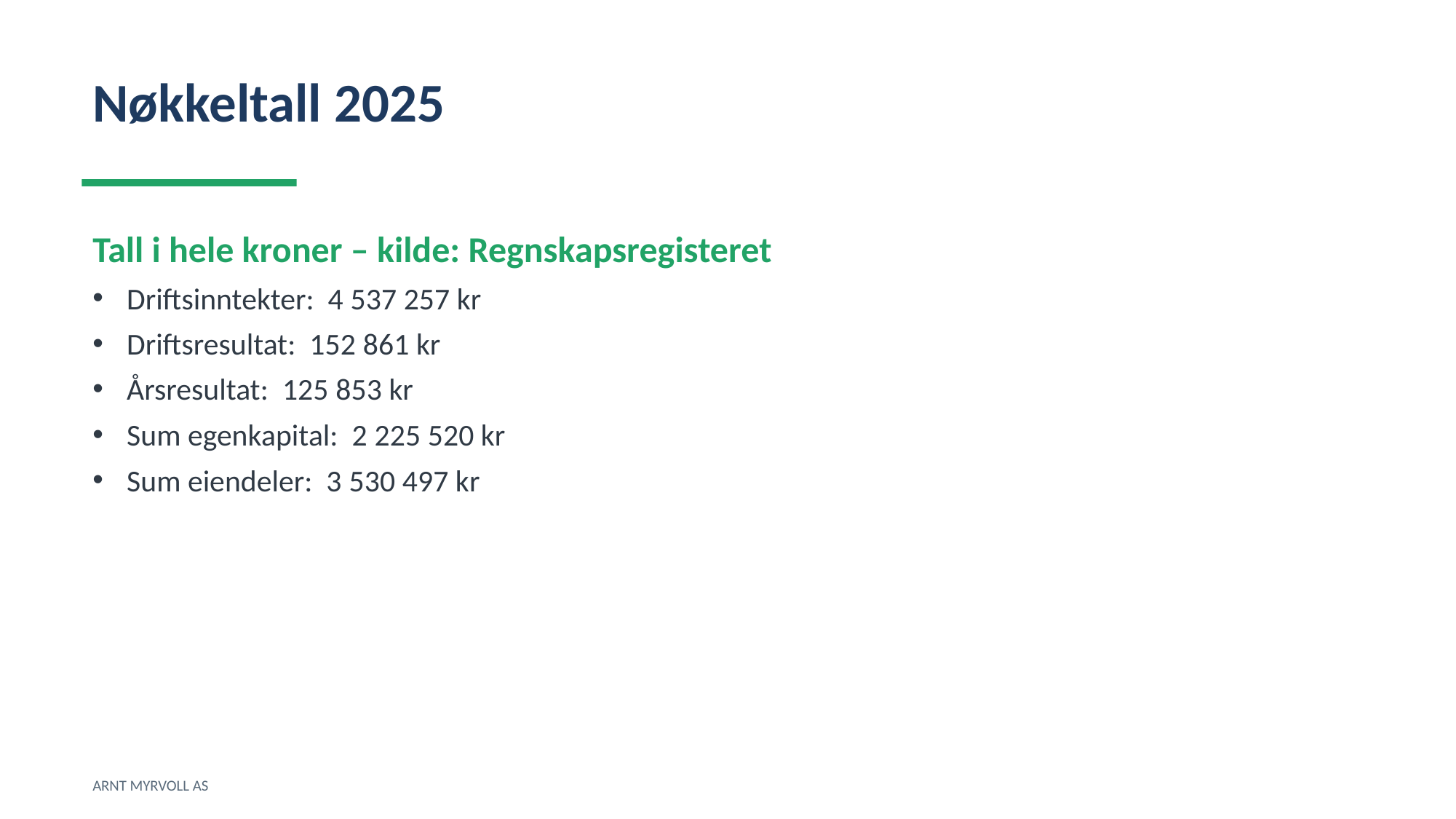

Nøkkeltall 2025

Tall i hele kroner – kilde: Regnskapsregisteret
Driftsinntekter:  4 537 257 kr
Driftsresultat:  152 861 kr
Årsresultat:  125 853 kr
Sum egenkapital:  2 225 520 kr
Sum eiendeler:  3 530 497 kr
ARNT MYRVOLL AS